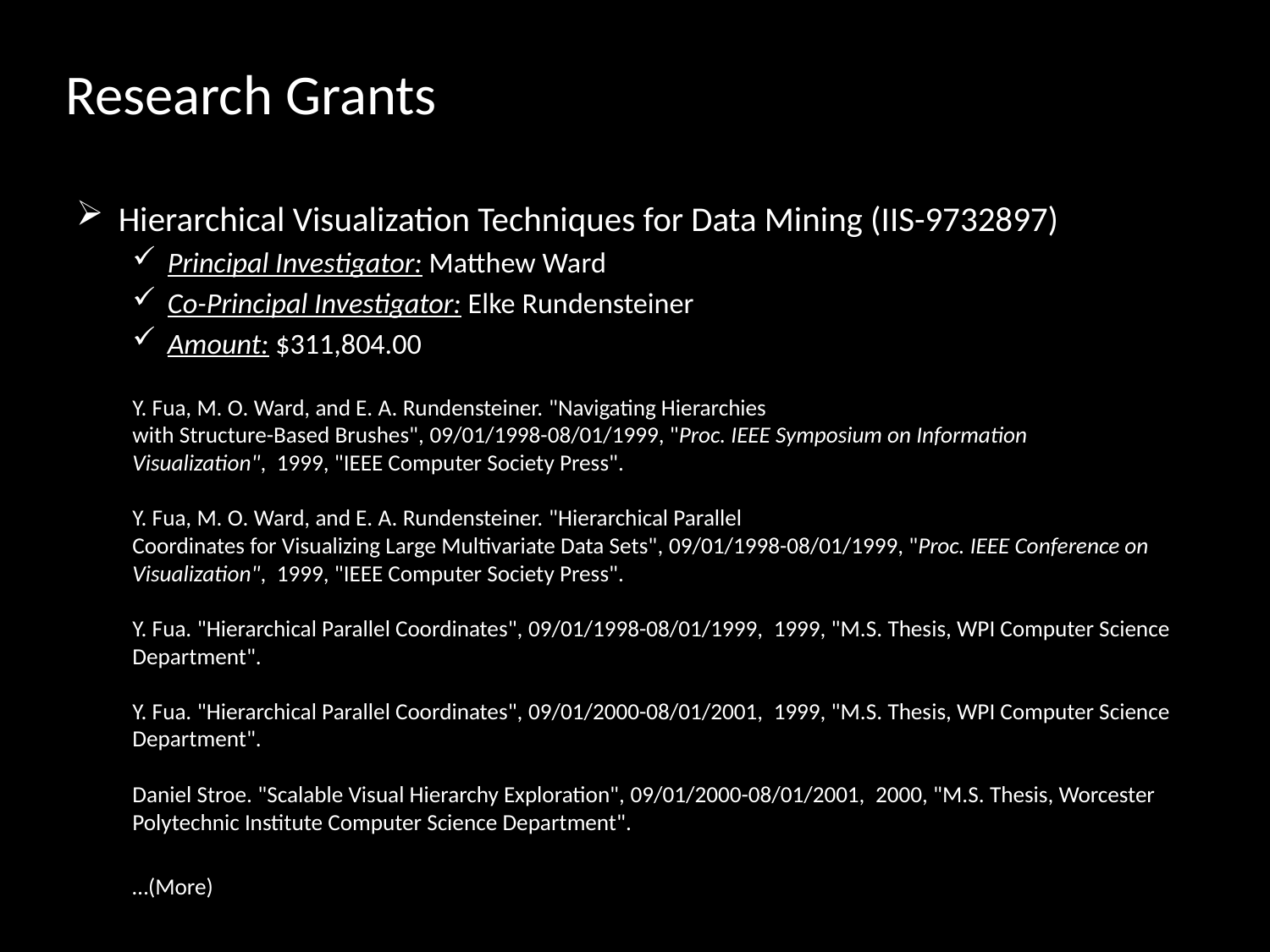

Research Grants
Hierarchical Visualization Techniques for Data Mining (IIS-9732897)
Principal Investigator: Matthew Ward
Co-Principal Investigator: Elke Rundensteiner
Amount: $311,804.00

Y. Fua, M. O. Ward, and E. A. Rundensteiner. "Navigating Hierarchies
with Structure-Based Brushes", 09/01/1998-08/01/1999, "Proc. IEEE Symposium on Information Visualization",  1999, "IEEE Computer Society Press".
Y. Fua, M. O. Ward, and E. A. Rundensteiner. "Hierarchical Parallel
Coordinates for Visualizing Large Multivariate Data Sets", 09/01/1998-08/01/1999, "Proc. IEEE Conference on Visualization",  1999, "IEEE Computer Society Press".
Y. Fua. "Hierarchical Parallel Coordinates", 09/01/1998-08/01/1999,  1999, "M.S. Thesis, WPI Computer Science Department".
Y. Fua. "Hierarchical Parallel Coordinates", 09/01/2000-08/01/2001,  1999, "M.S. Thesis, WPI Computer Science Department".
Daniel Stroe. "Scalable Visual Hierarchy Exploration", 09/01/2000-08/01/2001,  2000, "M.S. Thesis, Worcester Polytechnic Institute Computer Science Department".

…(More)